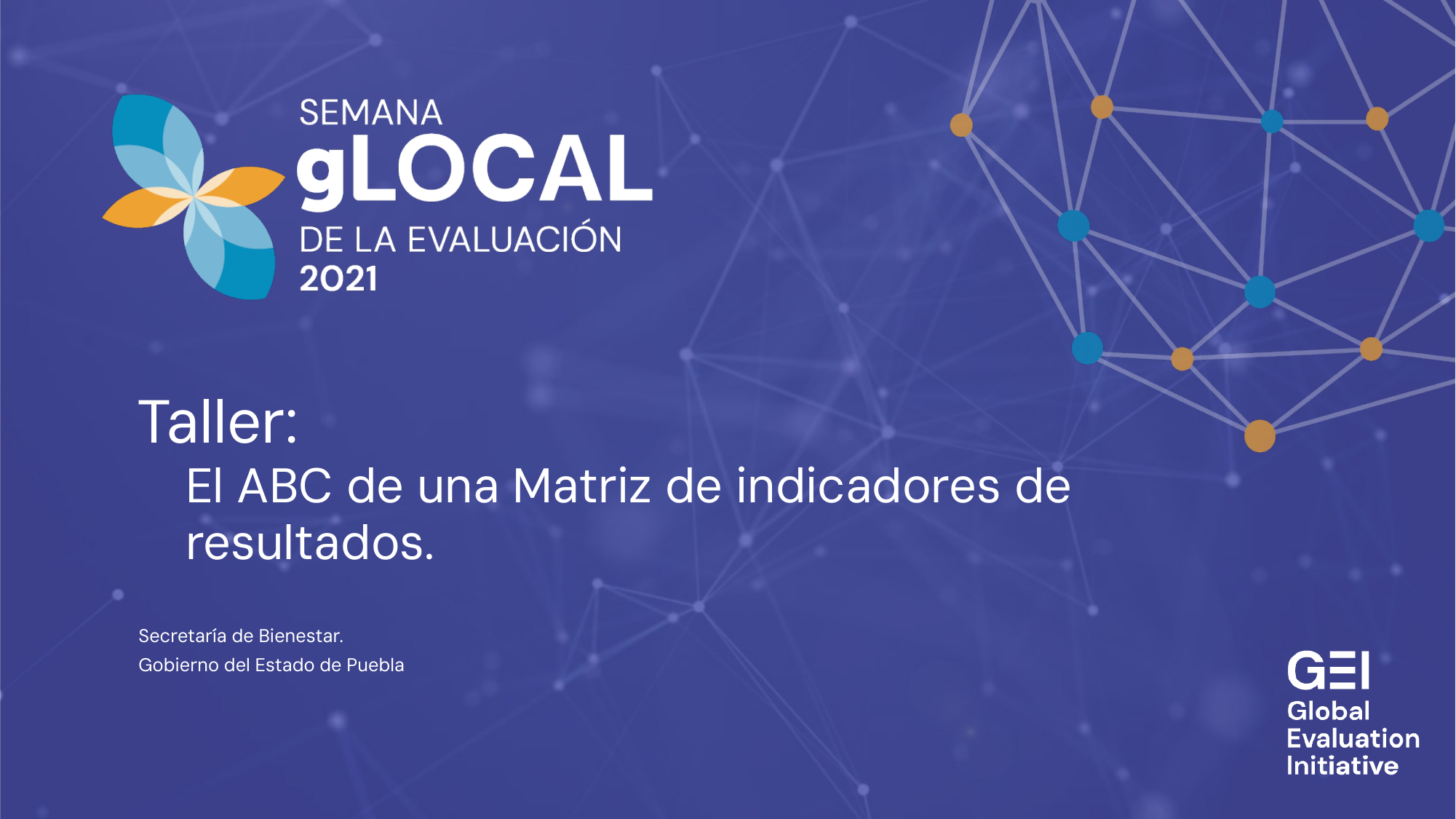

Taller:
El ABC de una Matriz de indicadores de resultados.

Secretaría de Bienestar.
Gobierno del Estado de Puebla